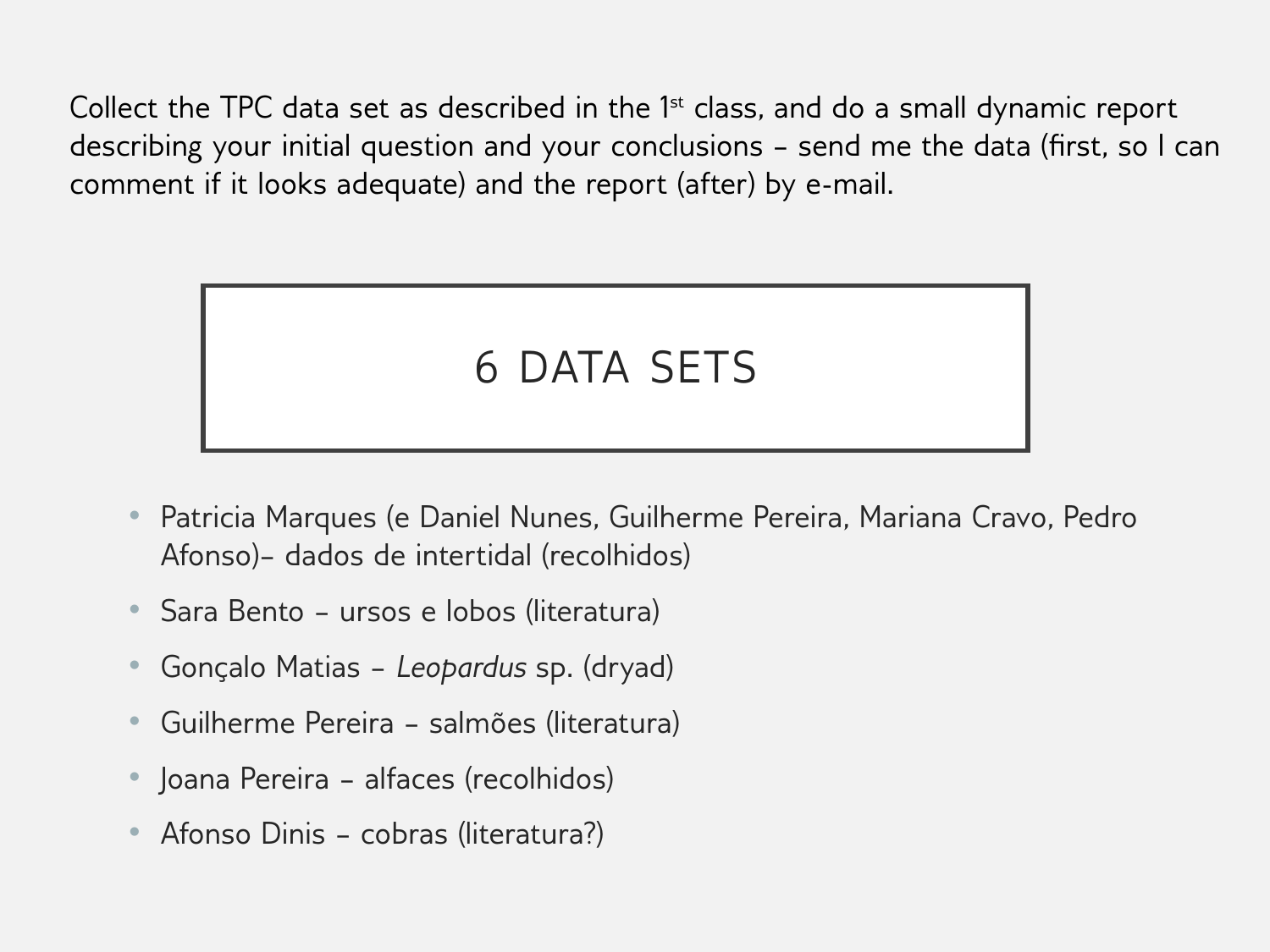

Collect the TPC data set as described in the 1st class, and do a small dynamic report describing your initial question and your conclusions – send me the data (first, so I can comment if it looks adequate) and the report (after) by e-mail.

# 6 data sets
Patricia Marques (e Daniel Nunes, Guilherme Pereira, Mariana Cravo, Pedro Afonso)– dados de intertidal (recolhidos)
Sara Bento – ursos e lobos (literatura)
Gonçalo Matias – Leopardus sp. (dryad)
Guilherme Pereira – salmões (literatura)
Joana Pereira – alfaces (recolhidos)
Afonso Dinis – cobras (literatura?)